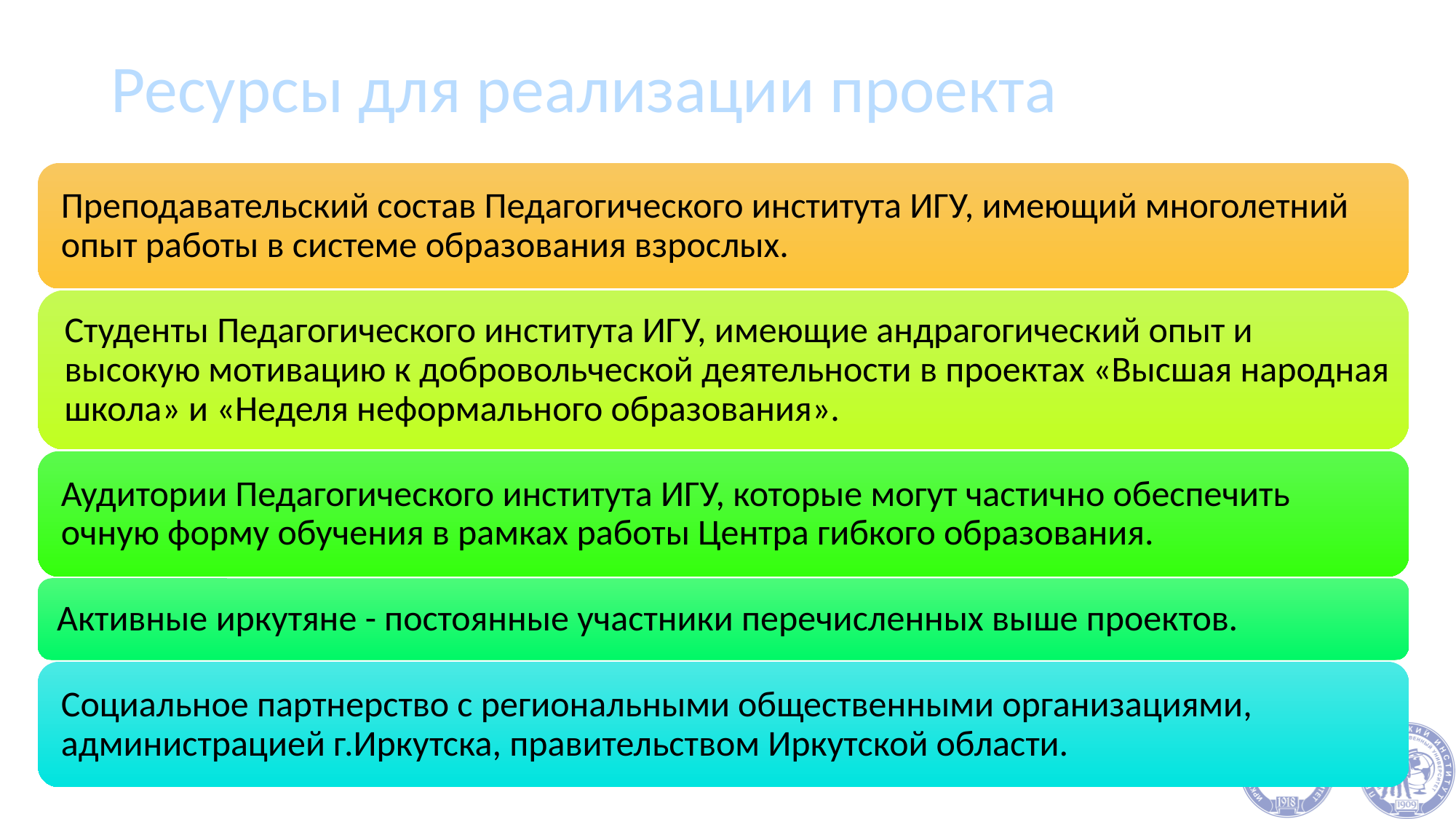

# Ресурсы для реализации проекта
Преподавательский состав Педагогического института ИГУ, имеющий многолетний опыт работы в системе образования взрослых.
Студенты Педагогического института ИГУ, имеющие андрагогический опыт и высокую мотивацию к добровольческой деятельности в проектах «Высшая народная школа» и «Неделя неформального образования».
Аудитории Педагогического института ИГУ, которые могут частично обеспечить очную форму обучения в рамках работы Центра гибкого образования.
Активные иркутяне - постоянные участники перечисленных выше проектов.
Социальное партнерство с региональными общественными организациями, администрацией г.Иркутска, правительством Иркутской области.